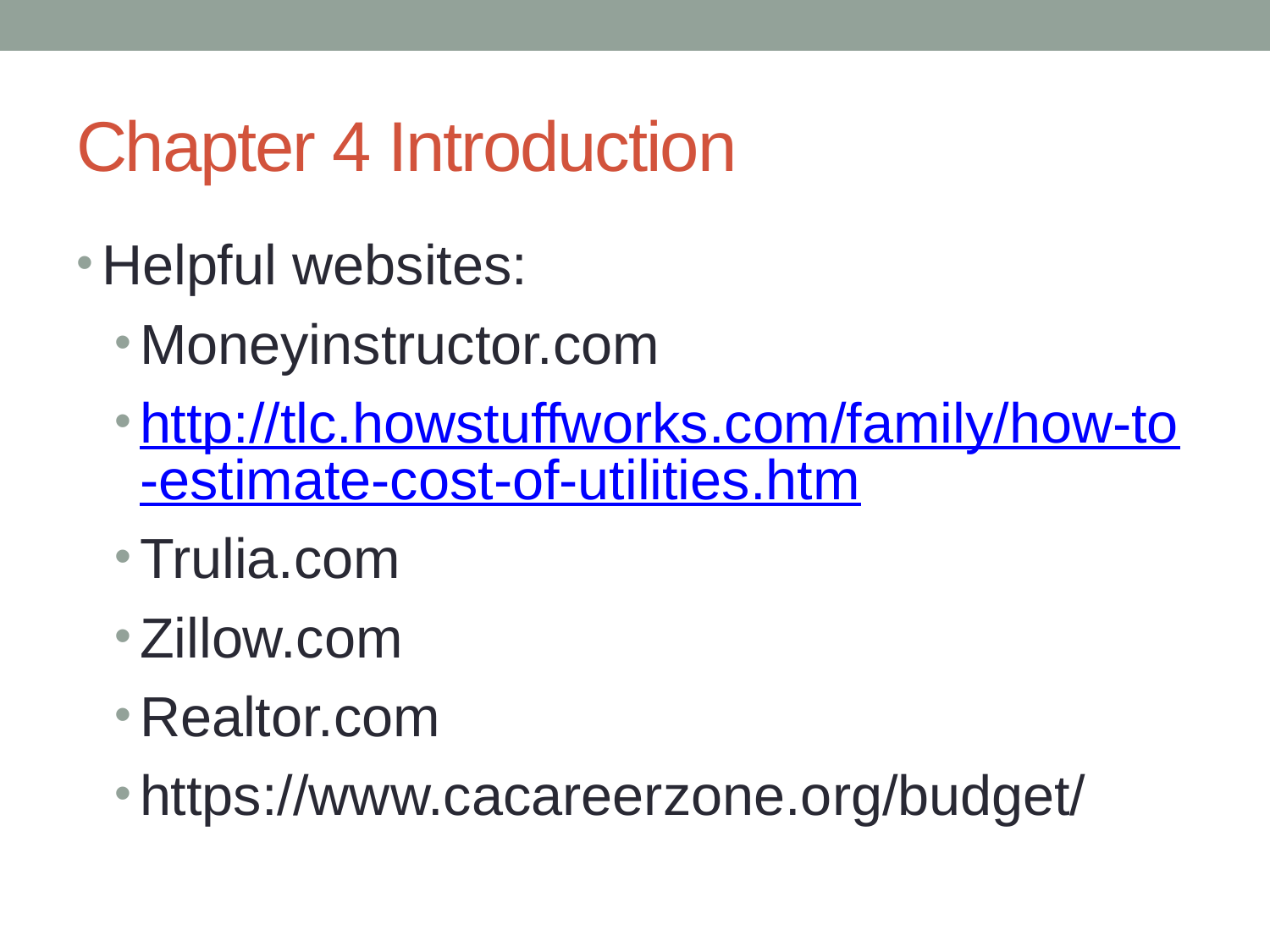

# Chapter 4 Introduction
Helpful websites:
Moneyinstructor.com
http://tlc.howstuffworks.com/family/how-to-estimate-cost-of-utilities.htm
Trulia.com
Zillow.com
Realtor.com
https://www.cacareerzone.org/budget/